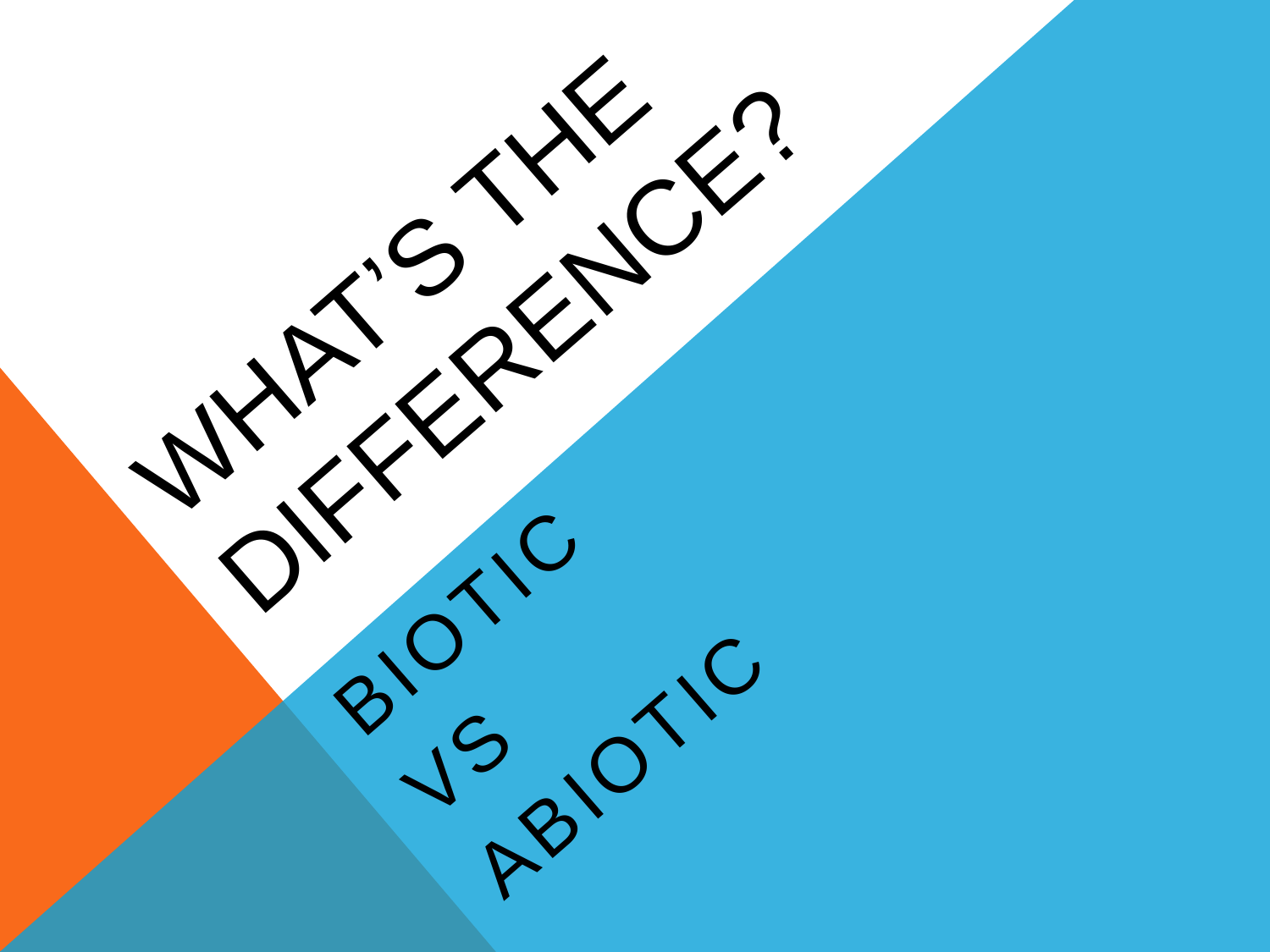

# WHAT’s THE DIFFERENCE?
BIOTIC
vs
abiotic